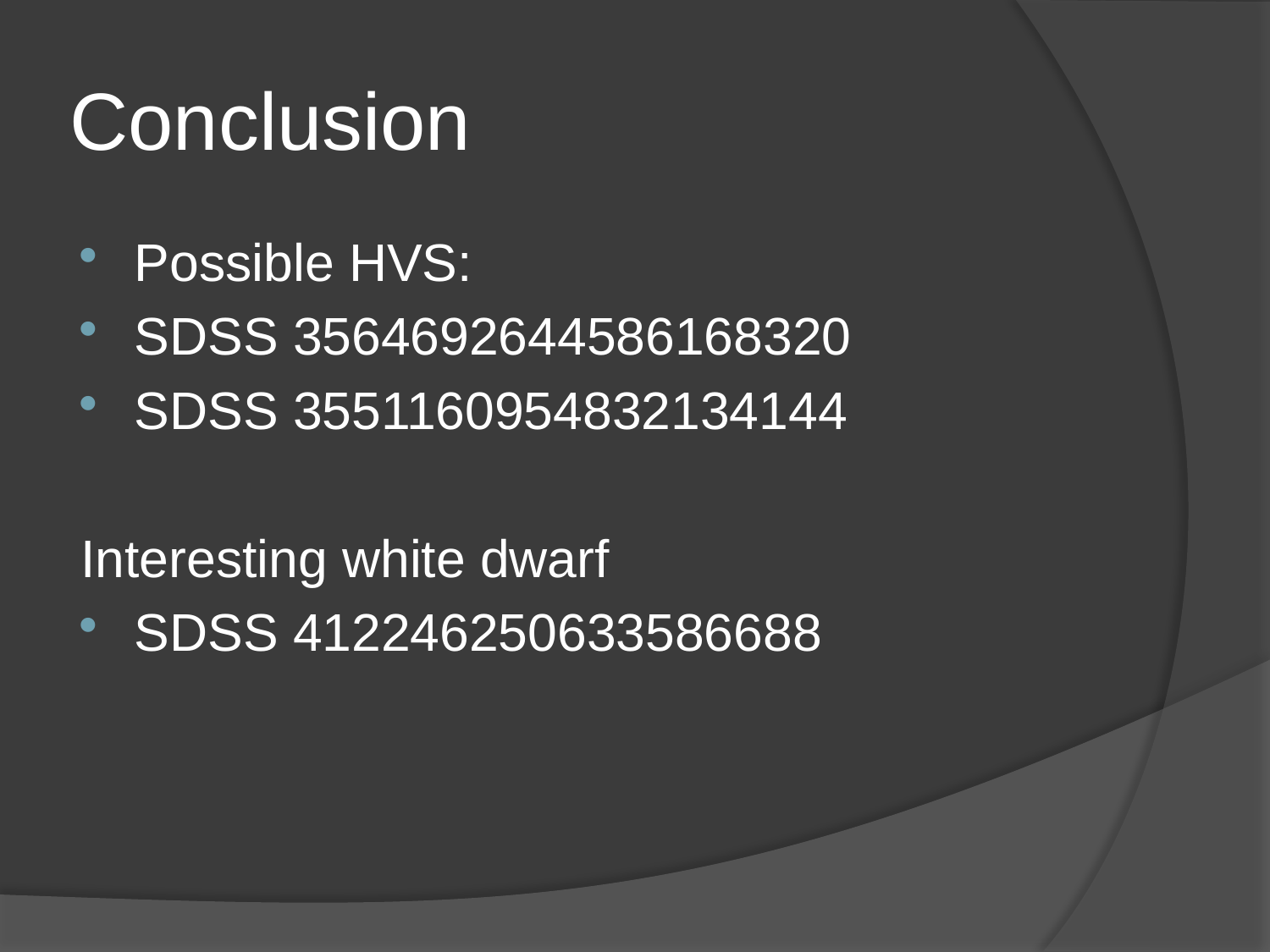

# Conclusion
Possible HVS:
SDSS 3564692644586168320
SDSS 3551160954832134144

Interesting white dwarf
SDSS 412246250633586688